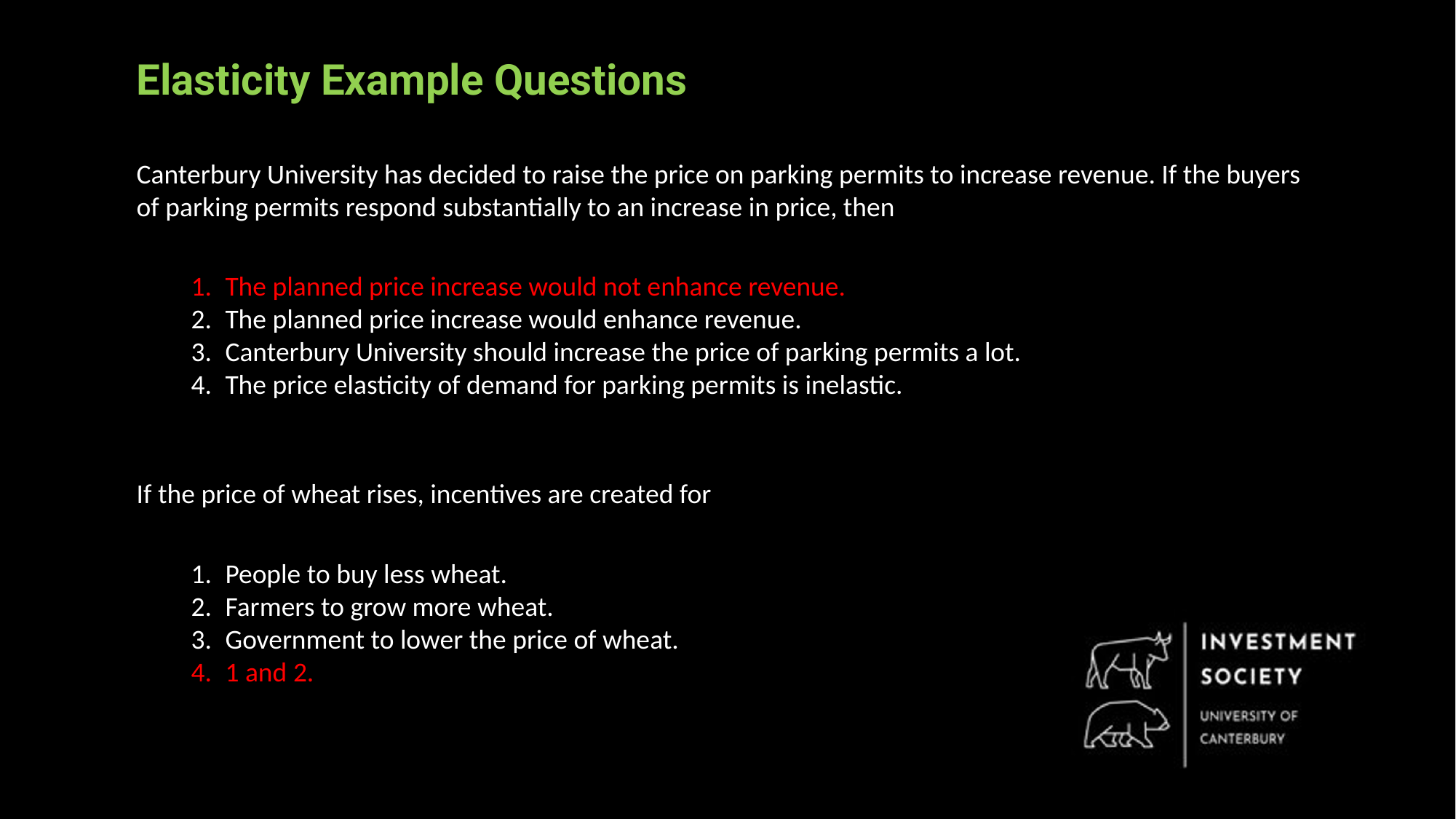

Elasticity Example Questions
Canterbury University has decided to raise the price on parking permits to increase revenue. If the buyers of parking permits respond substantially to an increase in price, then

The planned price increase would not enhance revenue.
The planned price increase would enhance revenue.
Canterbury University should increase the price of parking permits a lot.
The price elasticity of demand for parking permits is inelastic.
If the price of wheat rises, incentives are created for

People to buy less wheat.
Farmers to grow more wheat.
Government to lower the price of wheat.
1 and 2.